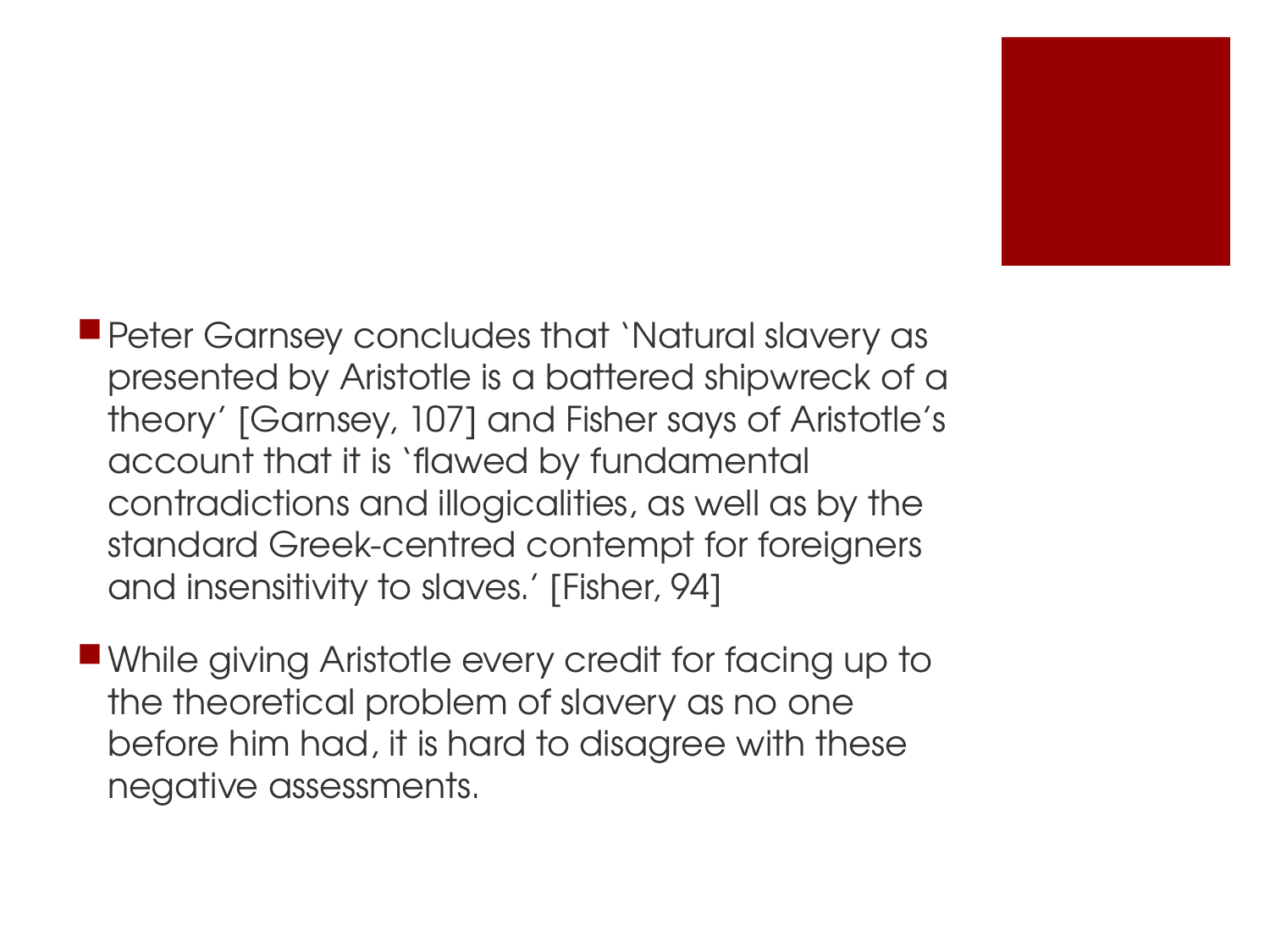

#
Peter Garnsey concludes that ‘Natural slavery as presented by Aristotle is a battered shipwreck of a theory’ [Garnsey, 107] and Fisher says of Aristotle’s account that it is ‘flawed by fundamental contradictions and illogicalities, as well as by the standard Greek-centred contempt for foreigners and insensitivity to slaves.’ [Fisher, 94]
While giving Aristotle every credit for facing up to the theoretical problem of slavery as no one before him had, it is hard to disagree with these negative assessments.